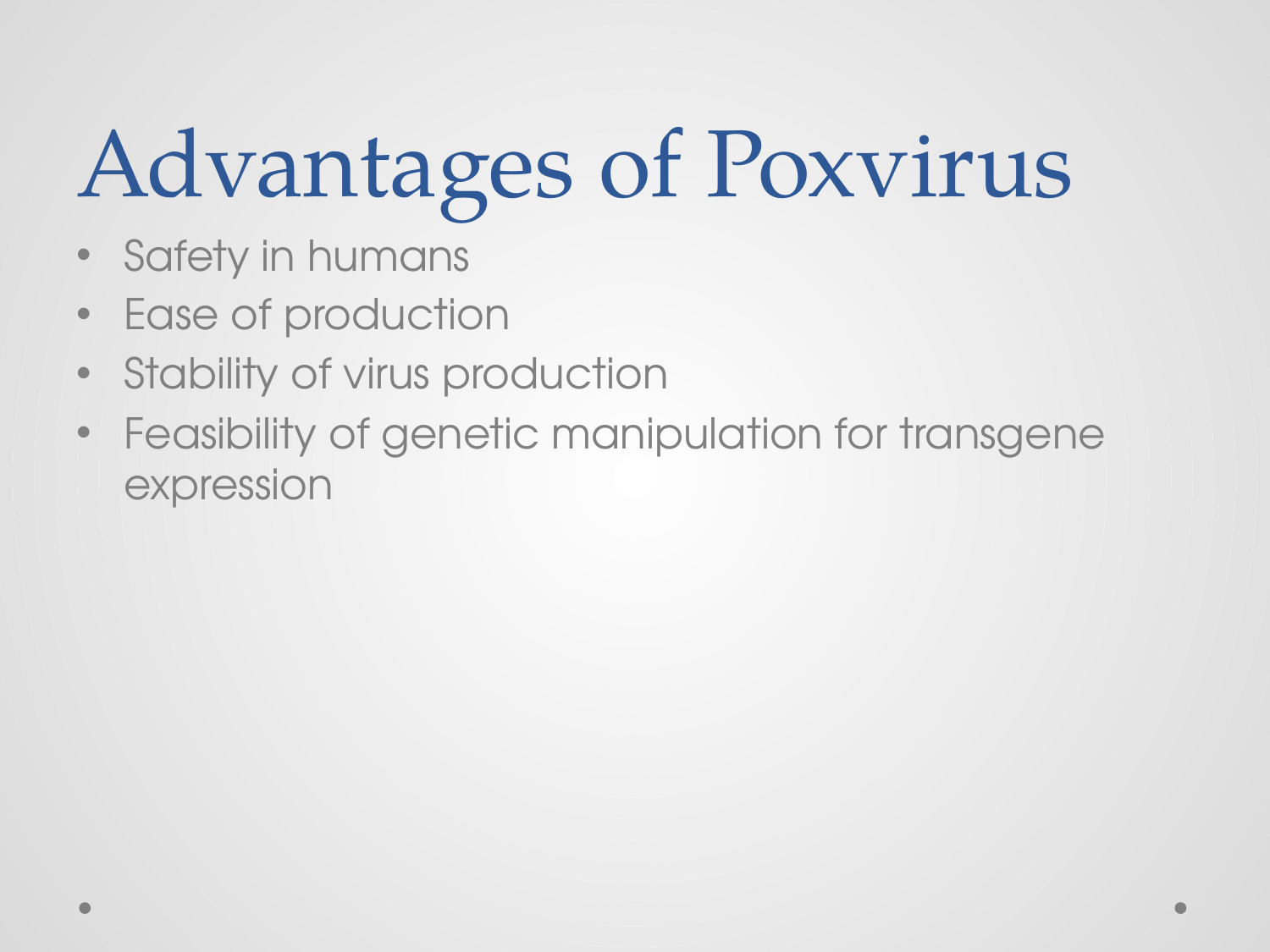

# Advantages of Poxvirus
Safety in humans
Ease of production
Stability of virus production
Feasibility of genetic manipulation for transgene expression